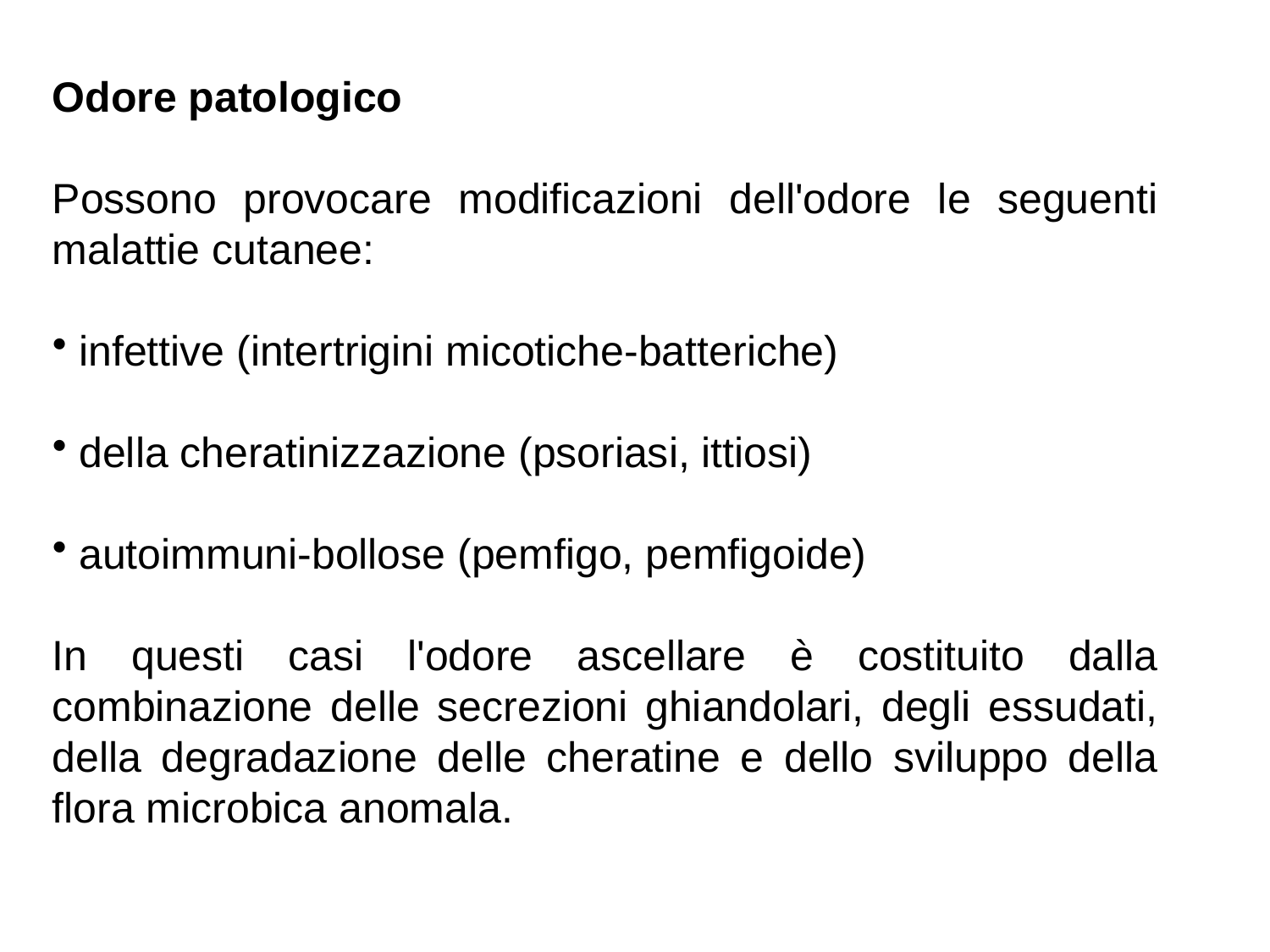

Odore patologico

Possono provocare modificazioni dell'odore le seguenti malattie cutanee:

 infettive (intertrigini micotiche-batteriche)

 della cheratinizzazione (psoriasi, ittiosi)

 autoimmuni-bollose (pemﬁgo, pemfigoide)

In questi casi l'odore ascellare è costituito dalla combinazione delle secrezioni ghiandolari, degli essudati, della degradazione delle cheratine e dello sviluppo della flora microbica anomala.